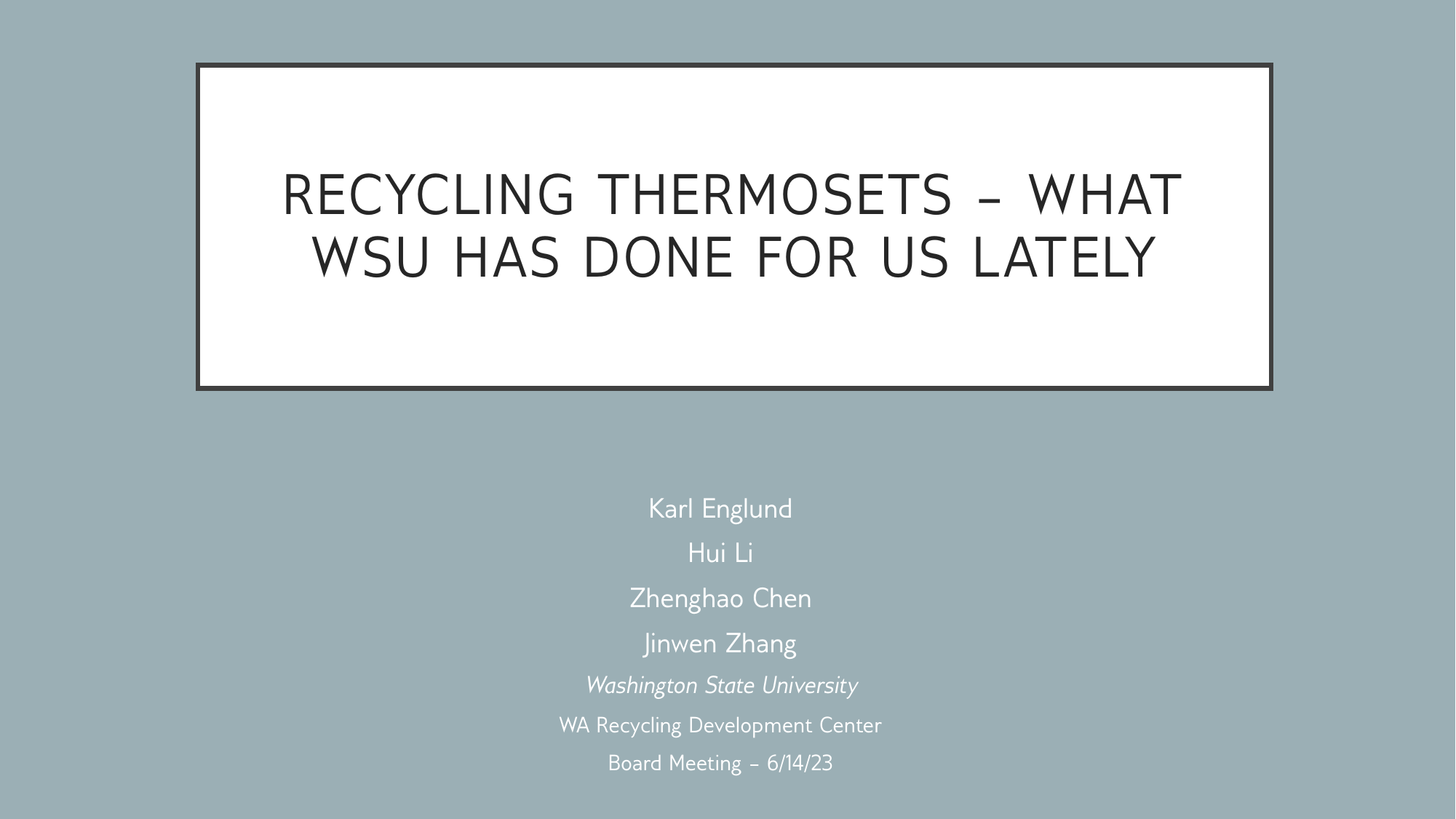

# Recycling Thermosets – What WSU has done for us lately

Karl Englund
Hui Li
Zhenghao Chen
Jinwen Zhang
Washington State University
WA Recycling Development Center
Board Meeting – 6/14/23